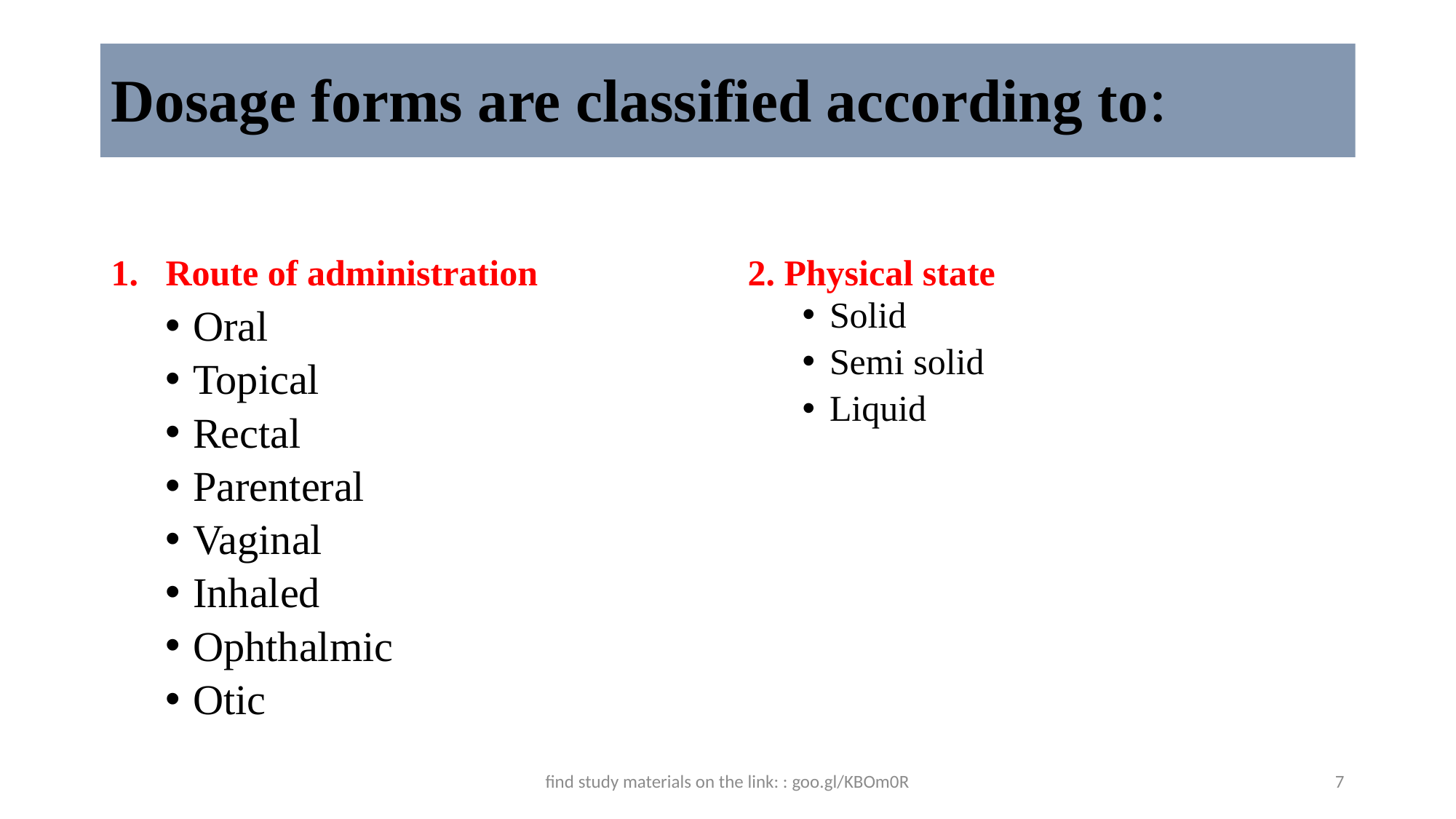

# Dosage forms are classified according to:
Route of administration
2. Physical state
Solid
Semi solid
Liquid

Oral
Topical
Rectal
Parenteral
Vaginal
Inhaled
Ophthalmic
Otic

find study materials on the link: : goo.gl/KBOm0R
7